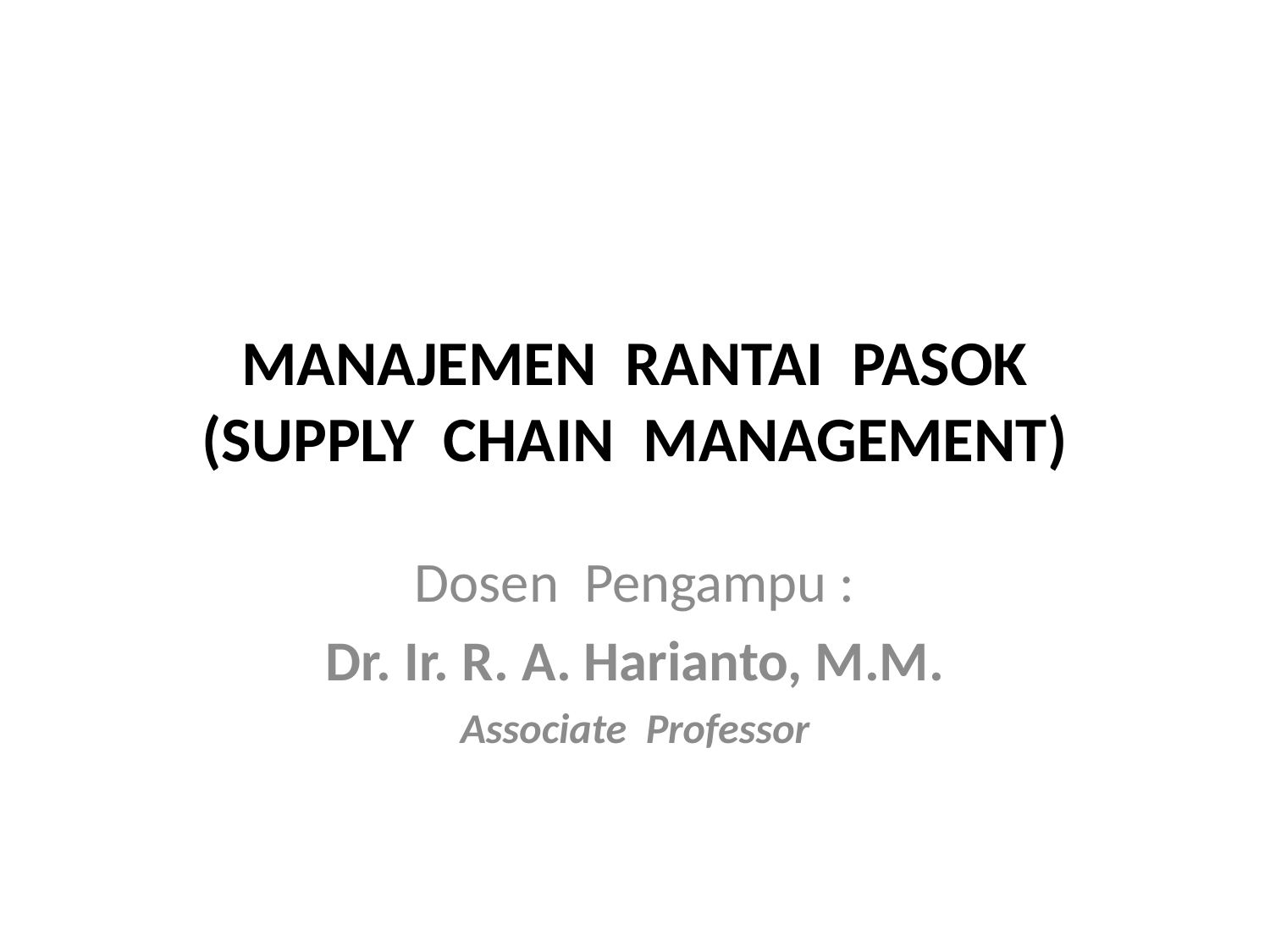

# MANAJEMEN  RANTAI  PASOK (SUPPLY  CHAIN  MANAGEMENT)
Dosen  Pengampu :
Dr. Ir. R. A. Harianto, M.M.
Associate  Professor